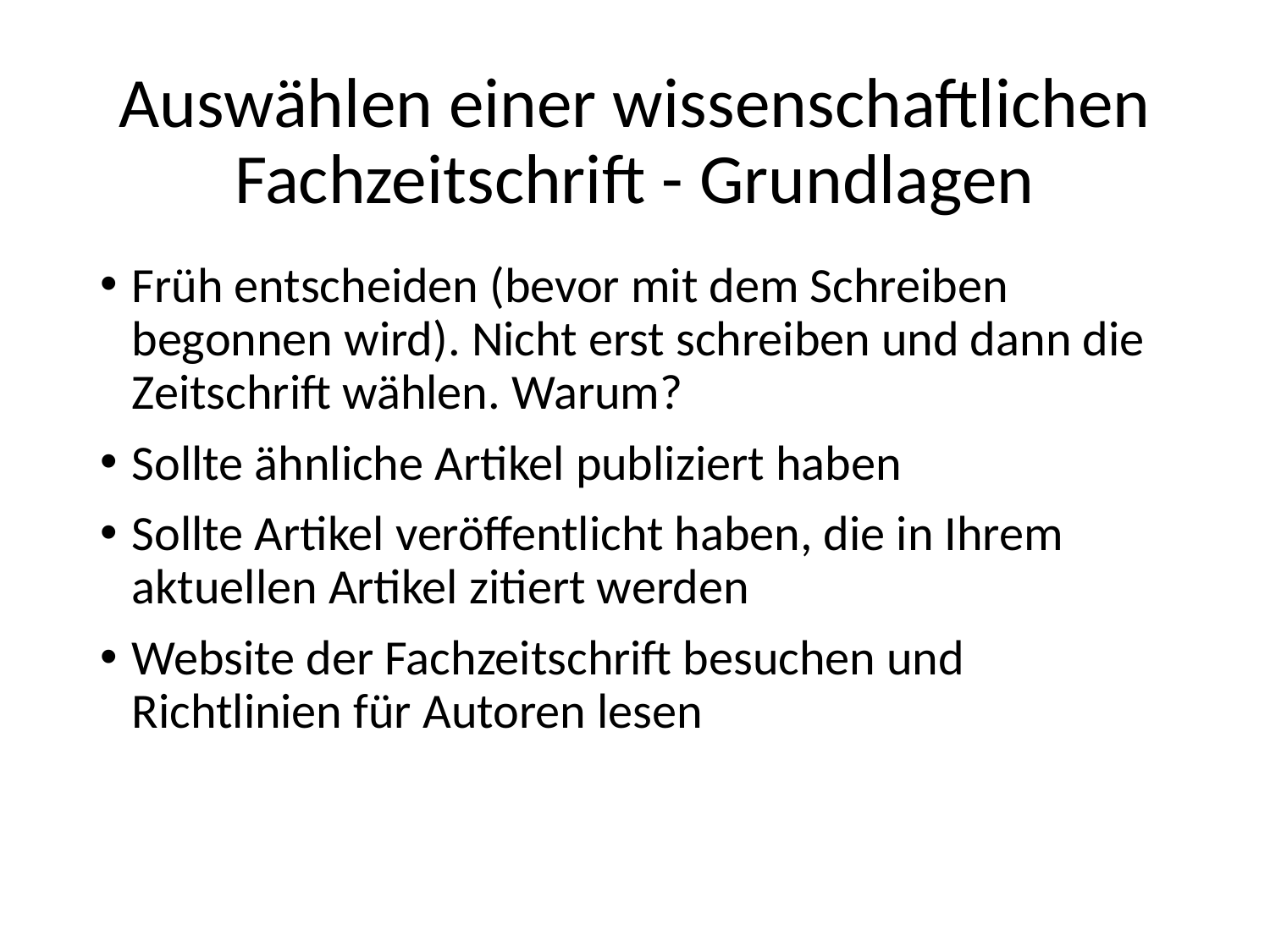

# Auswählen einer wissenschaftlichen Fachzeitschrift - Grundlagen
Früh entscheiden (bevor mit dem Schreiben begonnen wird). Nicht erst schreiben und dann die Zeitschrift wählen. Warum?
Sollte ähnliche Artikel publiziert haben
Sollte Artikel veröffentlicht haben, die in Ihrem aktuellen Artikel zitiert werden
Website der Fachzeitschrift besuchen und Richtlinien für Autoren lesen